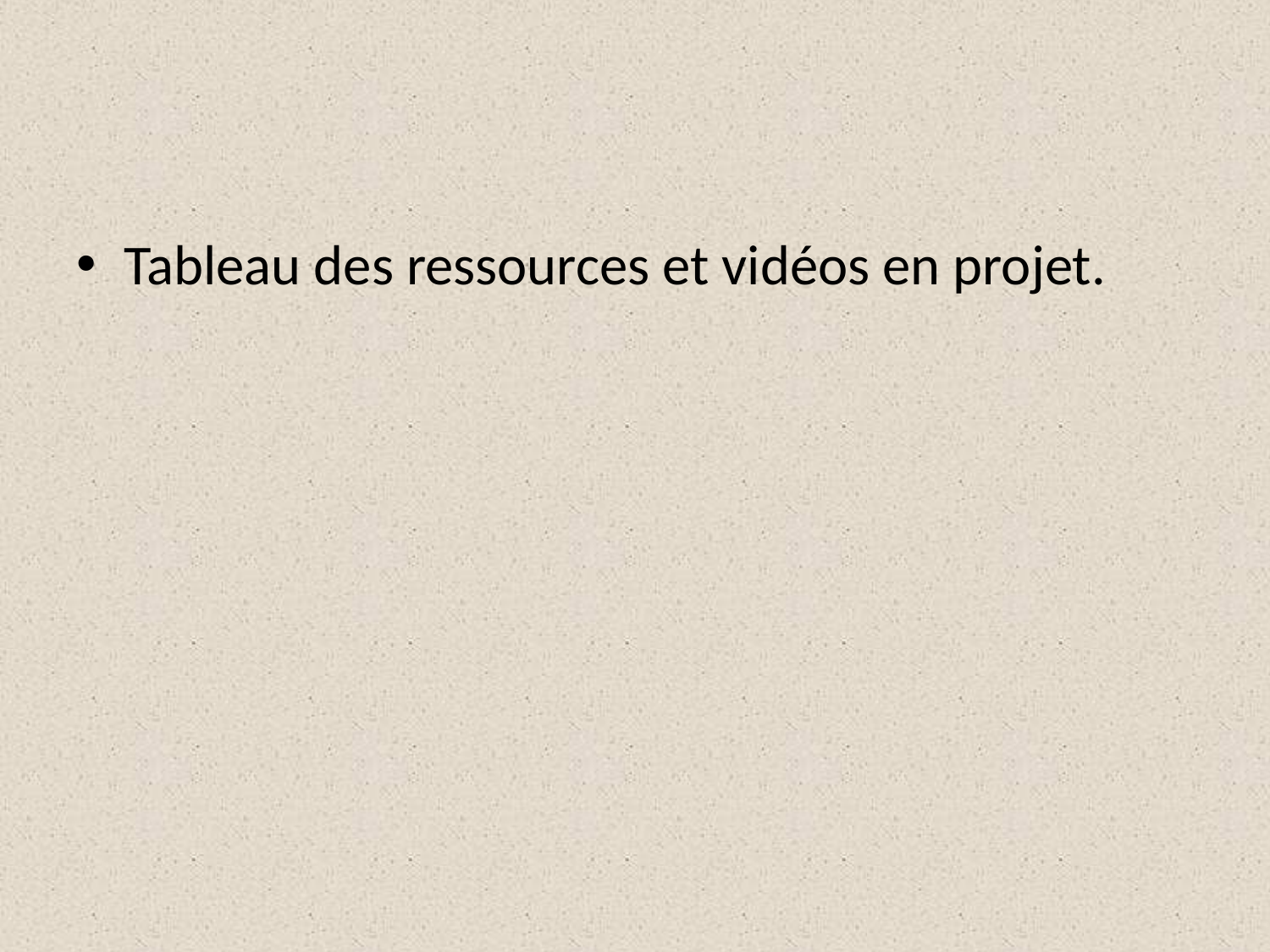

#
Tableau des ressources et vidéos en projet.